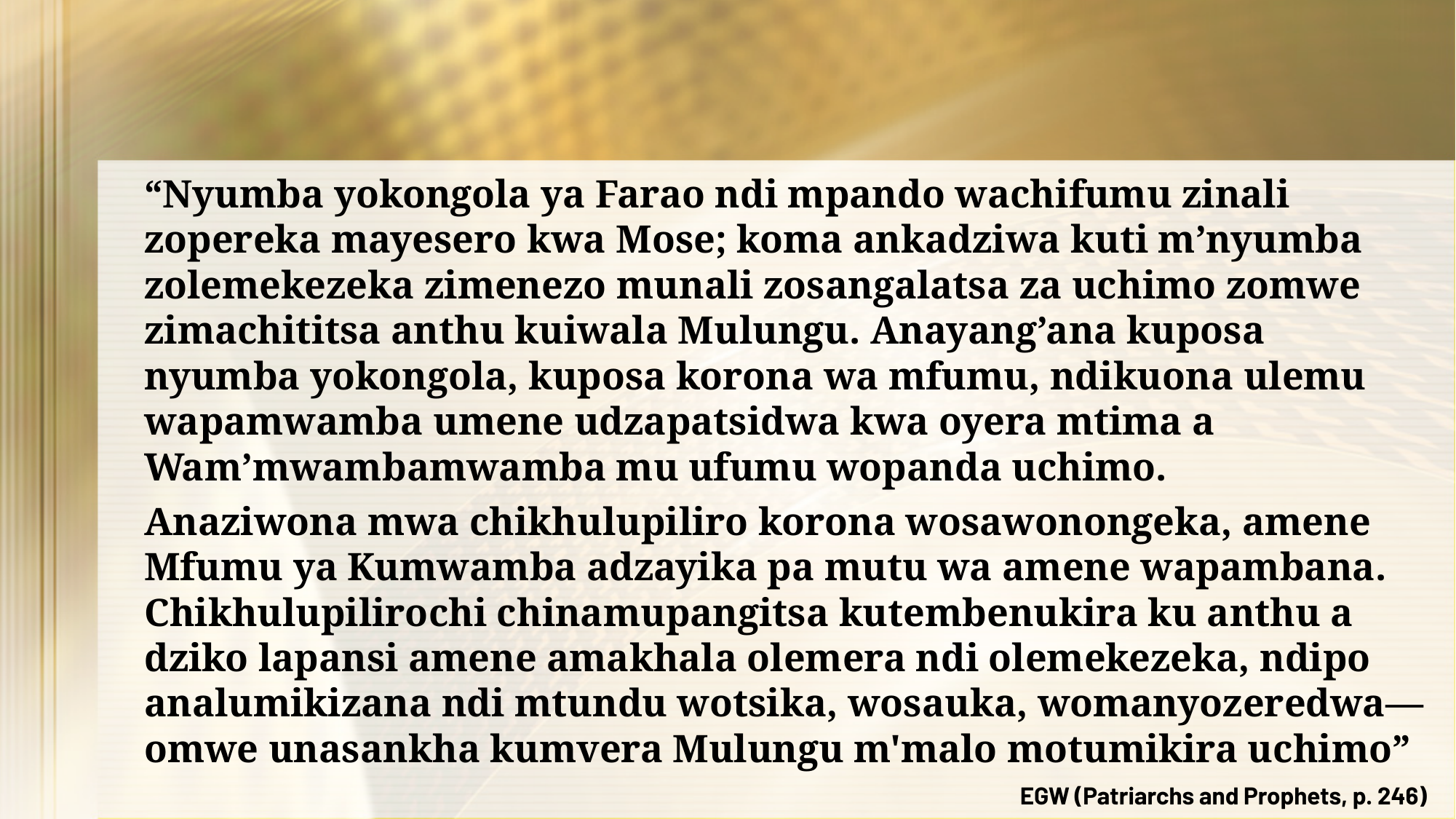

“Nyumba yokongola ya Farao ndi mpando wachifumu zinali zopereka mayesero kwa Mose; koma ankadziwa kuti m’nyumba zolemekezeka zimenezo munali zosangalatsa za uchimo zomwe zimachititsa anthu kuiwala Mulungu. Anayang’ana kuposa nyumba yokongola, kuposa korona wa mfumu, ndikuona ulemu wapamwamba umene udzapatsidwa kwa oyera mtima a Wam’mwambamwamba mu ufumu wopanda uchimo.
Anaziwona mwa chikhulupiliro korona wosawonongeka, amene Mfumu ya Kumwamba adzayika pa mutu wa amene wapambana. Chikhulupilirochi chinamupangitsa kutembenukira ku anthu a dziko lapansi amene amakhala olemera ndi olemekezeka, ndipo analumikizana ndi mtundu wotsika, wosauka, womanyozeredwa—omwe unasankha kumvera Mulungu m'malo motumikira uchimo”

EGW (Patriarchs and Prophets, p. 246)